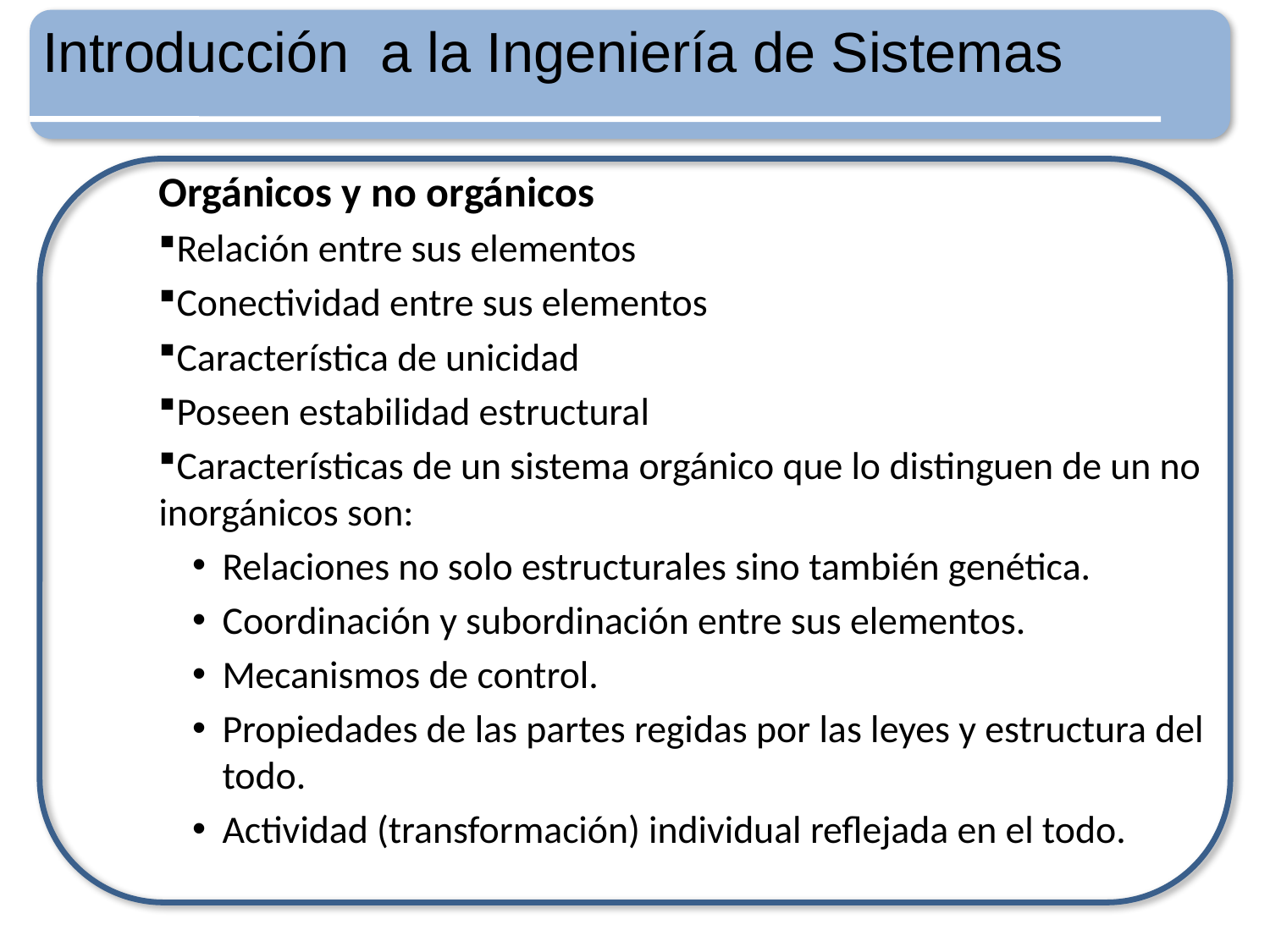

Introducción  a la Ingeniería de Sistemas
Orgánicos y no orgánicos
Relación entre sus elementos
Conectividad entre sus elementos
Característica de unicidad
Poseen estabilidad estructural
Características de un sistema orgánico que lo distinguen de un no inorgánicos son:
Relaciones no solo estructurales sino también genética.
Coordinación y subordinación entre sus elementos.
Mecanismos de control.
Propiedades de las partes regidas por las leyes y estructura del todo.
Actividad (transformación) individual reflejada en el todo.